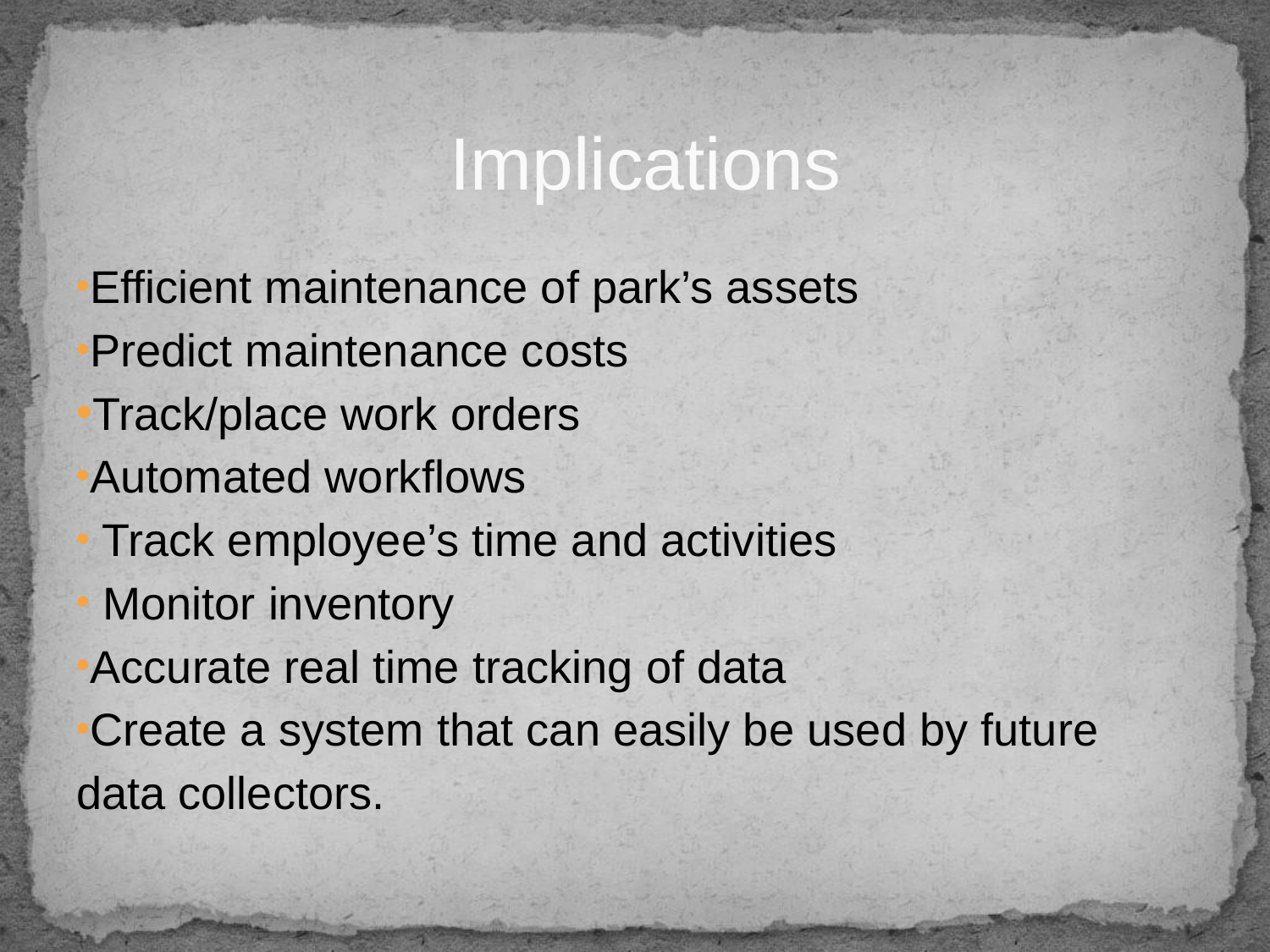

# Implications
Efficient maintenance of park’s assets
Predict maintenance costs
Track/place work orders
Automated workflows
 Track employee’s time and activities
 Monitor inventory
Accurate real time tracking of data
Create a system that can easily be used by future data collectors.